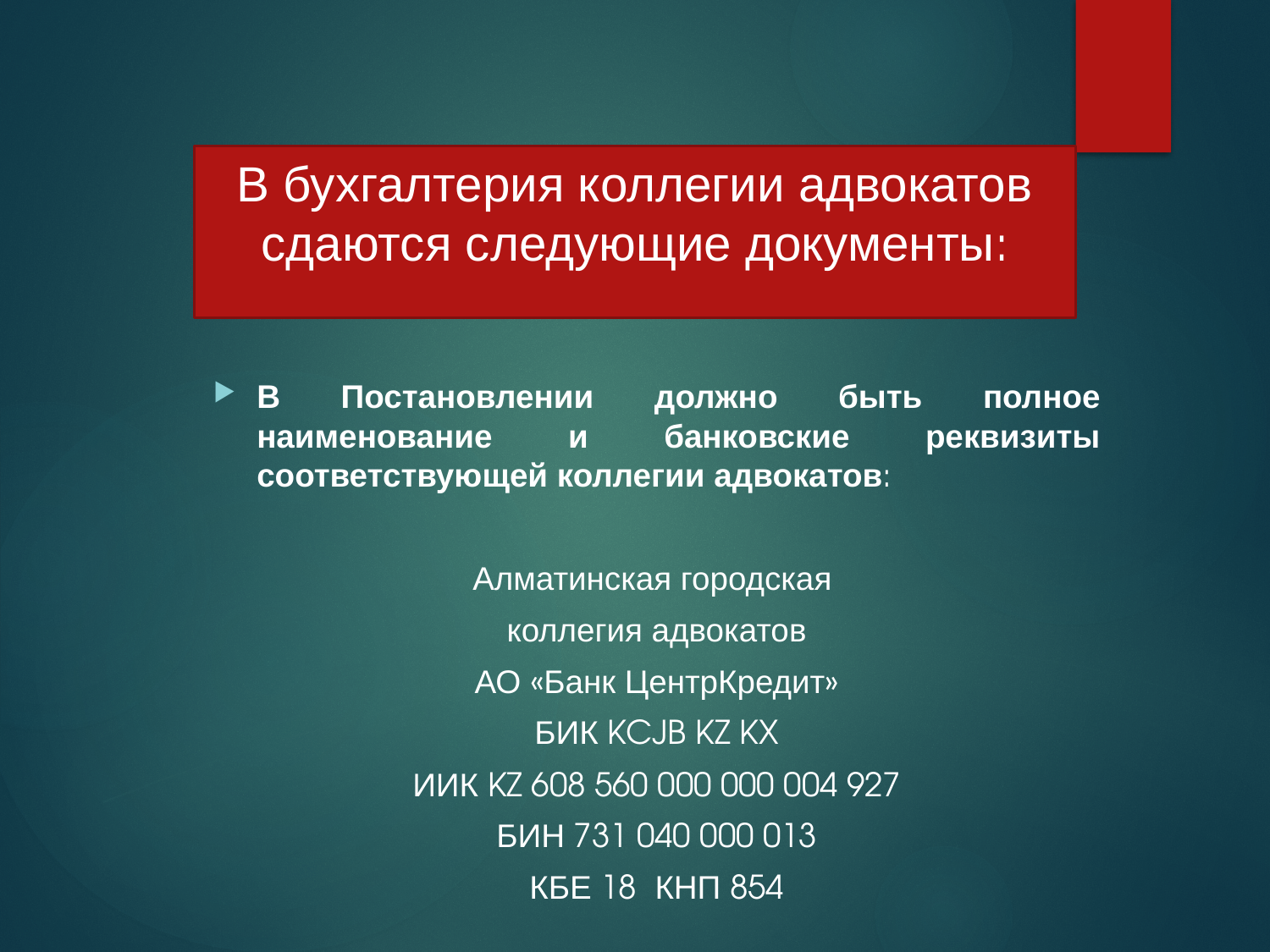

# В бухгалтерия коллегии адвокатов сдаются следующие документы:
В Постановлении должно быть полное наименование и банковские реквизиты соответствующей коллегии адвокатов:

Алматинская городская
коллегия адвокатов
АО «Банк ЦентрКредит»
БИК KCJB KZ KX
ИИК KZ 608 560 000 000 004 927
БИН 731 040 000 013
КБЕ 18  КНП 854